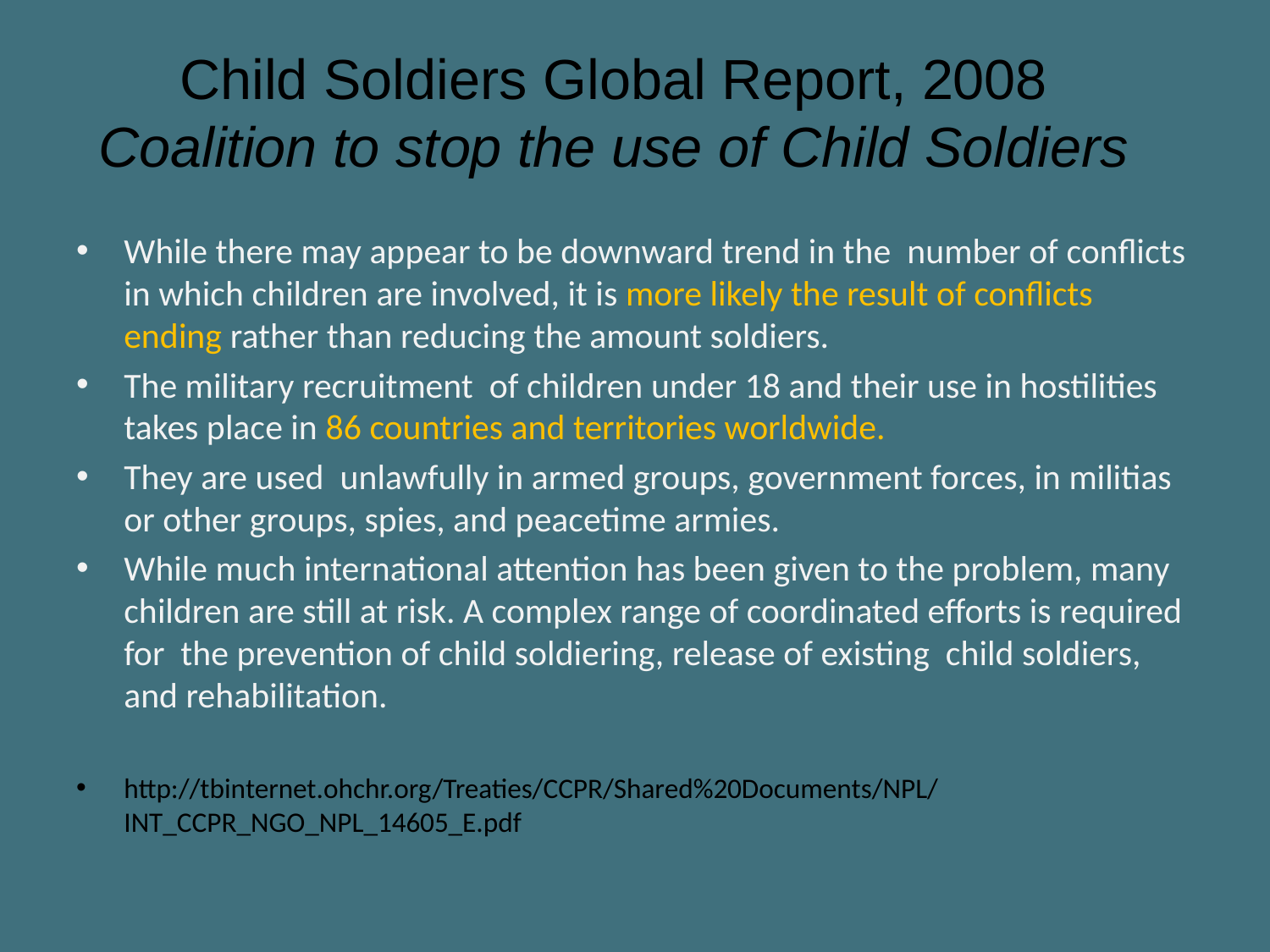

# Child Soldiers Global Report, 2008 Coalition to stop the use of Child Soldiers
While there may appear to be downward trend in the  number of conflicts in which children are involved, it is more likely the result of conflicts ending rather than reducing the amount soldiers.
The military recruitment  of children under 18 and their use in hostilities takes place in 86 countries and territories worldwide.
They are used  unlawfully in armed groups, government forces, in militias or other groups, spies, and peacetime armies.
While much international attention has been given to the problem, many children are still at risk. A complex range of coordinated efforts is required  for  the prevention of child soldiering, release of existing  child soldiers, and rehabilitation.

http://tbinternet.ohchr.org/Treaties/CCPR/Shared%20Documents/NPL/INT_CCPR_NGO_NPL_14605_E.pdf